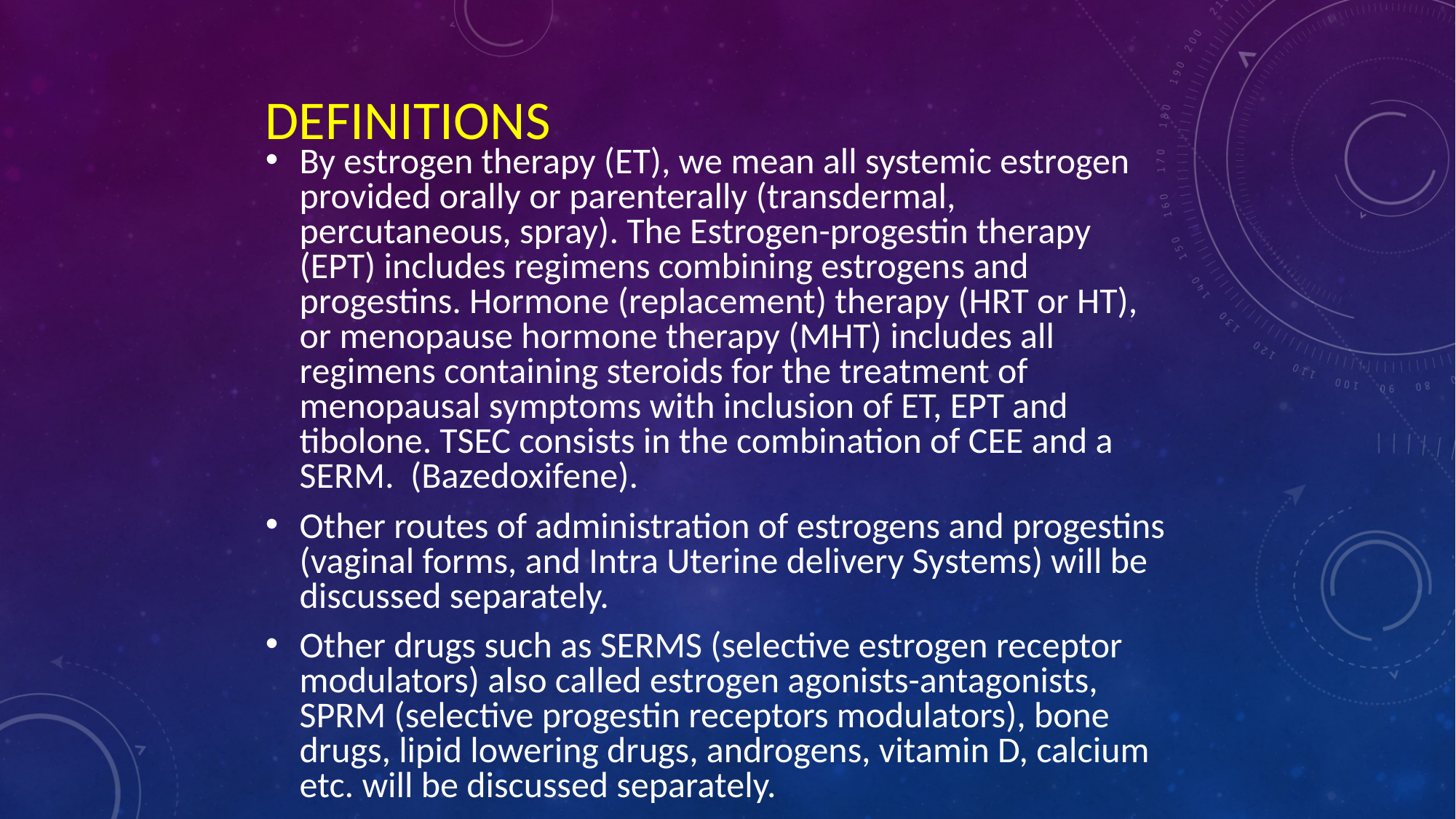

# Definitions
By estrogen therapy (ET), we mean all systemic estrogen provided orally or parenterally (transdermal, percutaneous, spray). The Estrogen-progestin therapy (EPT) includes regimens combining estrogens and progestins. Hormone (replacement) therapy (HRT or HT), or menopause hormone therapy (MHT) includes all regimens containing steroids for the treatment of menopausal symptoms with inclusion of ET, EPT and tibolone. TSEC consists in the combination of CEE and a SERM.  (Bazedoxifene).
Other routes of administration of estrogens and progestins (vaginal forms, and Intra Uterine delivery Systems) will be discussed separately.
Other drugs such as SERMS (selective estrogen receptor modulators) also called estrogen agonists-antagonists, SPRM (selective progestin receptors modulators), bone drugs, lipid lowering drugs, androgens, vitamin D, calcium etc. will be discussed separately.